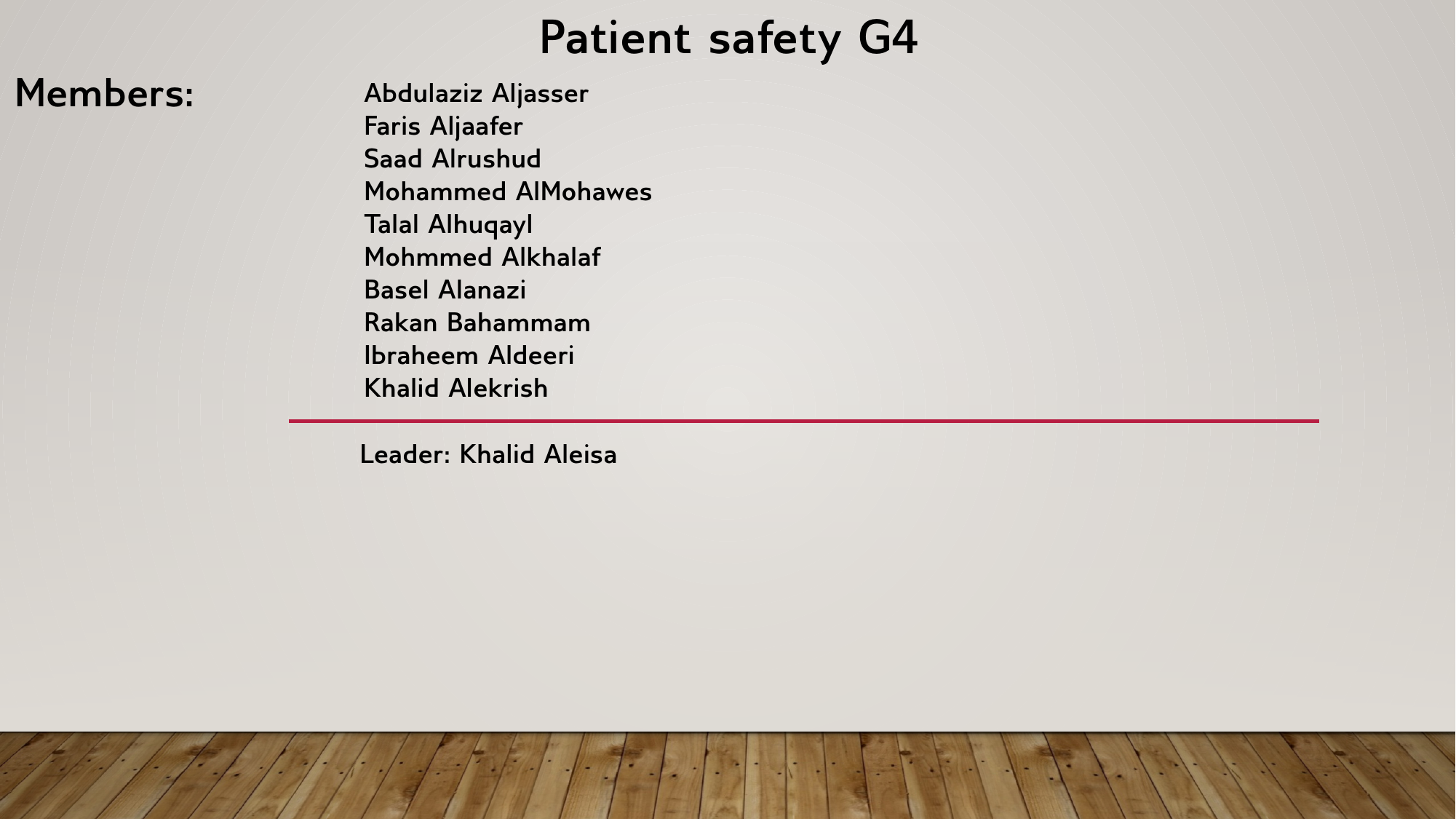

Patient safety G4
Members:

Abdulaziz Aljasser
Faris Aljaafer
Saad Alrushud
Mohammed AlMohawes
Talal Alhuqayl
Mohmmed Alkhalaf
Basel Alanazi
Rakan Bahammam
Ibraheem Aldeeri
Khalid Alekrish

Leader: Khalid Aleisa